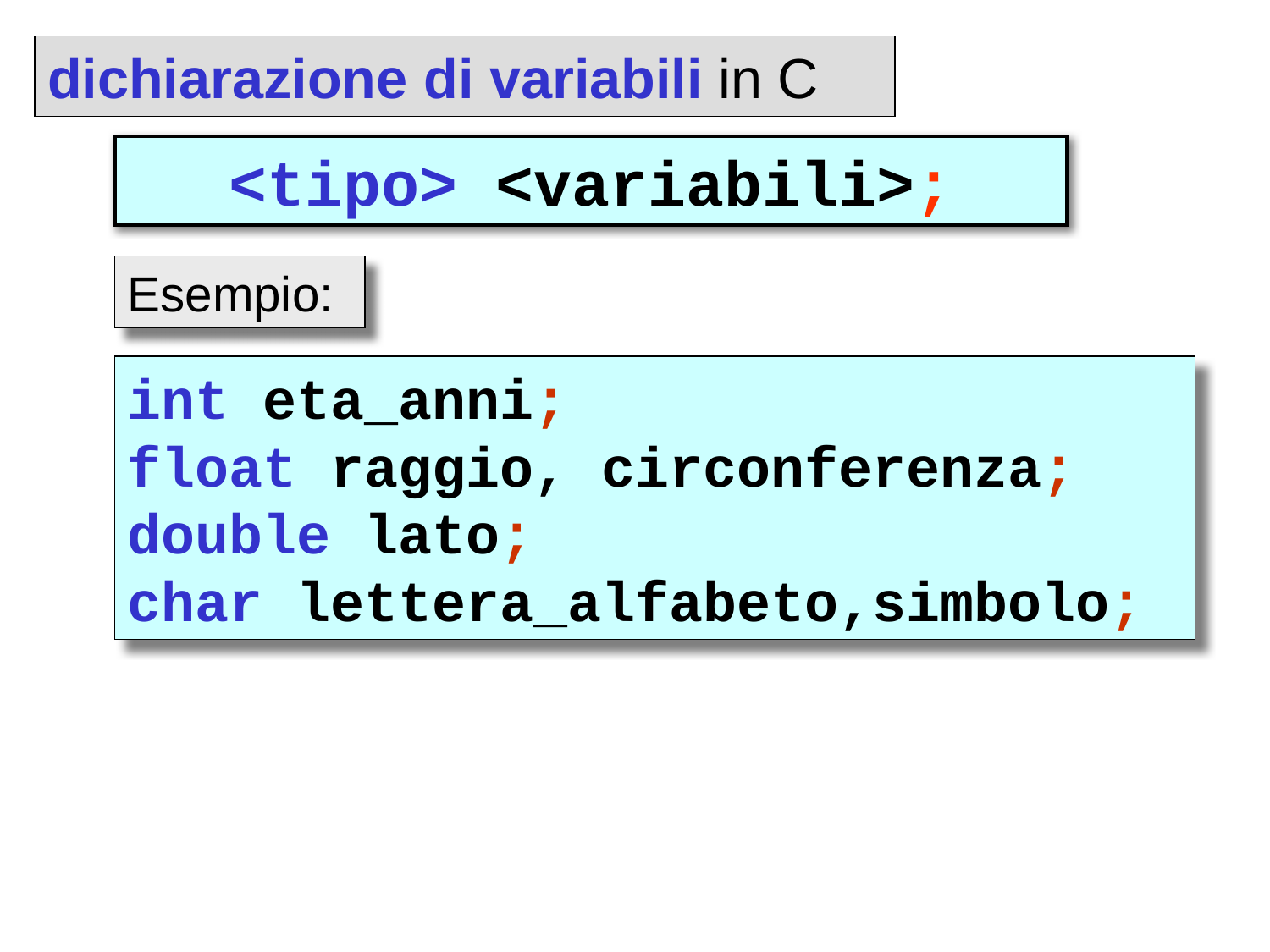

dichiarazione di variabili in C
<tipo> <variabili>;
Esempio:
int eta_anni;
float raggio, circonferenza;
double lato;
char lettera_alfabeto,simbolo;